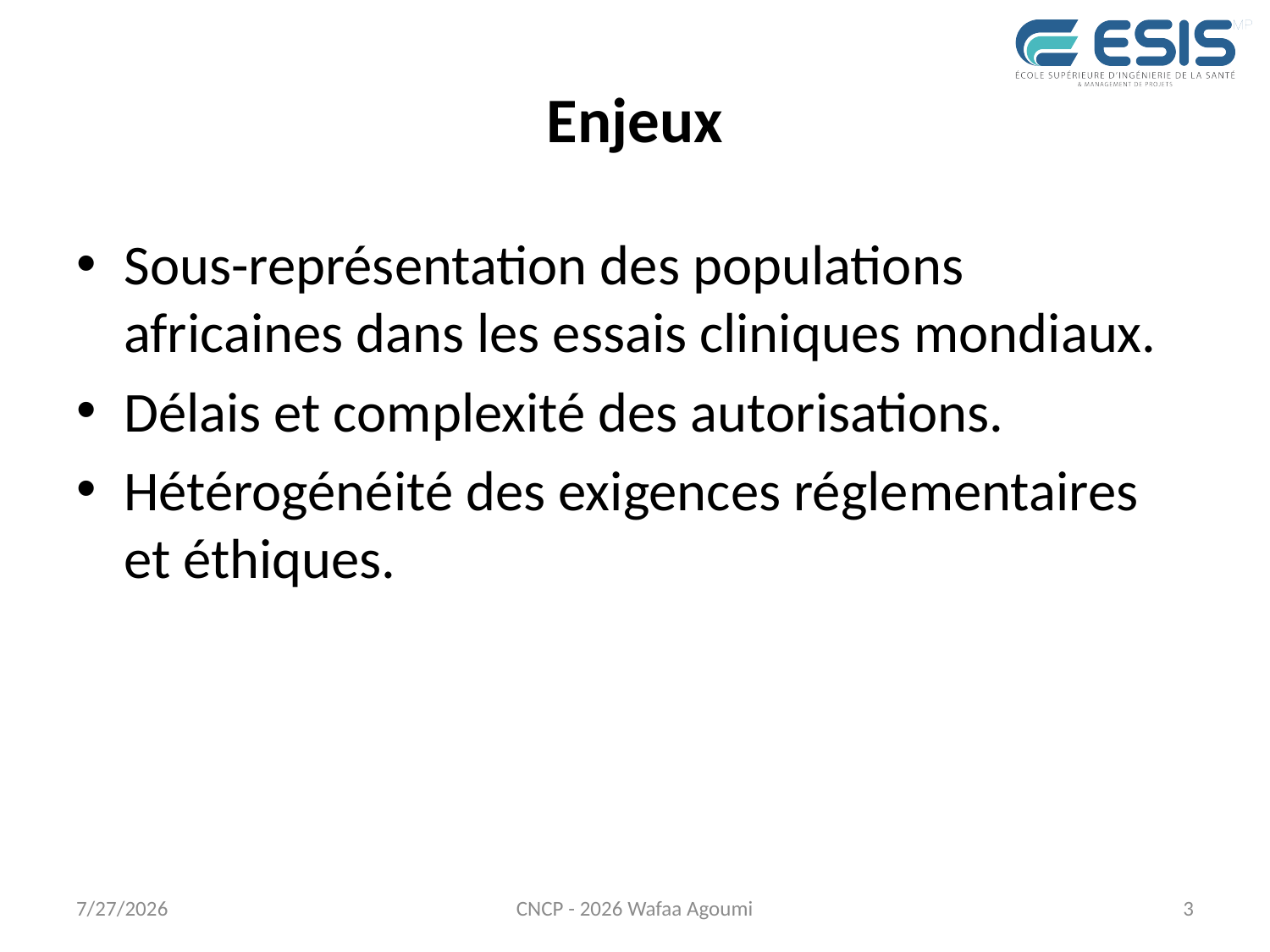

# Enjeux
Sous-représentation des populations africaines dans les essais cliniques mondiaux.
Délais et complexité des autorisations.
Hétérogénéité des exigences réglementaires et éthiques.

7/27/2026
CNCP - 2026 Wafaa Agoumi
3